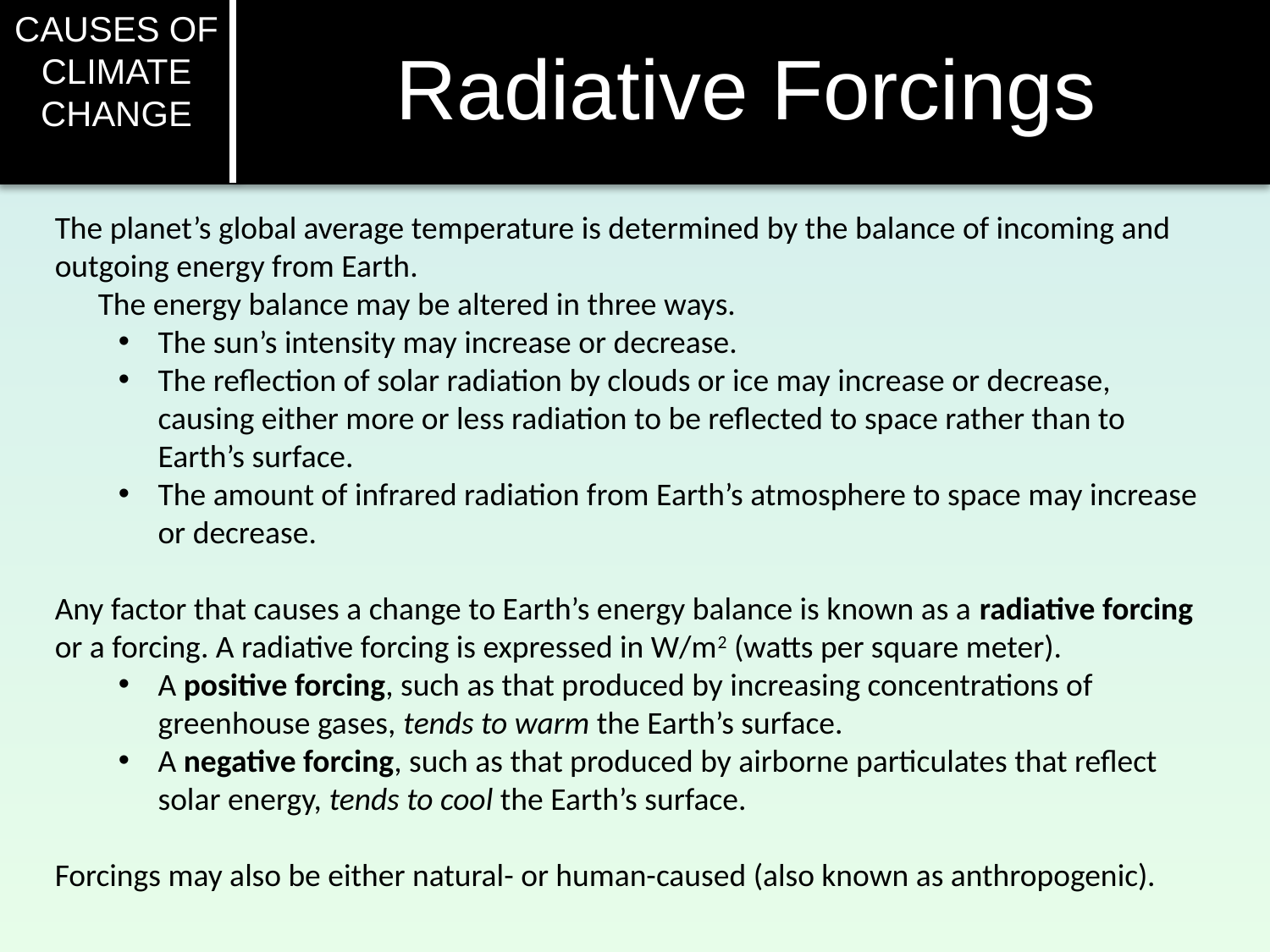

CAUSES OF CLIMATE CHANGE
Radiative Forcings
The planet’s global average temperature is determined by the balance of incoming and outgoing energy from Earth.
      The energy balance may be altered in three ways.
The sun’s intensity may increase or decrease.
The reflection of solar radiation by clouds or ice may increase or decrease, causing either more or less radiation to be reflected to space rather than to Earth’s surface.
The amount of infrared radiation from Earth’s atmosphere to space may increase or decrease.

Any factor that causes a change to Earth’s energy balance is known as a radiative forcing or a forcing. A radiative forcing is expressed in W/m2 (watts per square meter).
A positive forcing, such as that produced by increasing concentrations of greenhouse gases, tends to warm the Earth’s surface.
A negative forcing, such as that produced by airborne particulates that reflect solar energy, tends to cool the Earth’s surface.

Forcings may also be either natural- or human-caused (also known as anthropogenic).